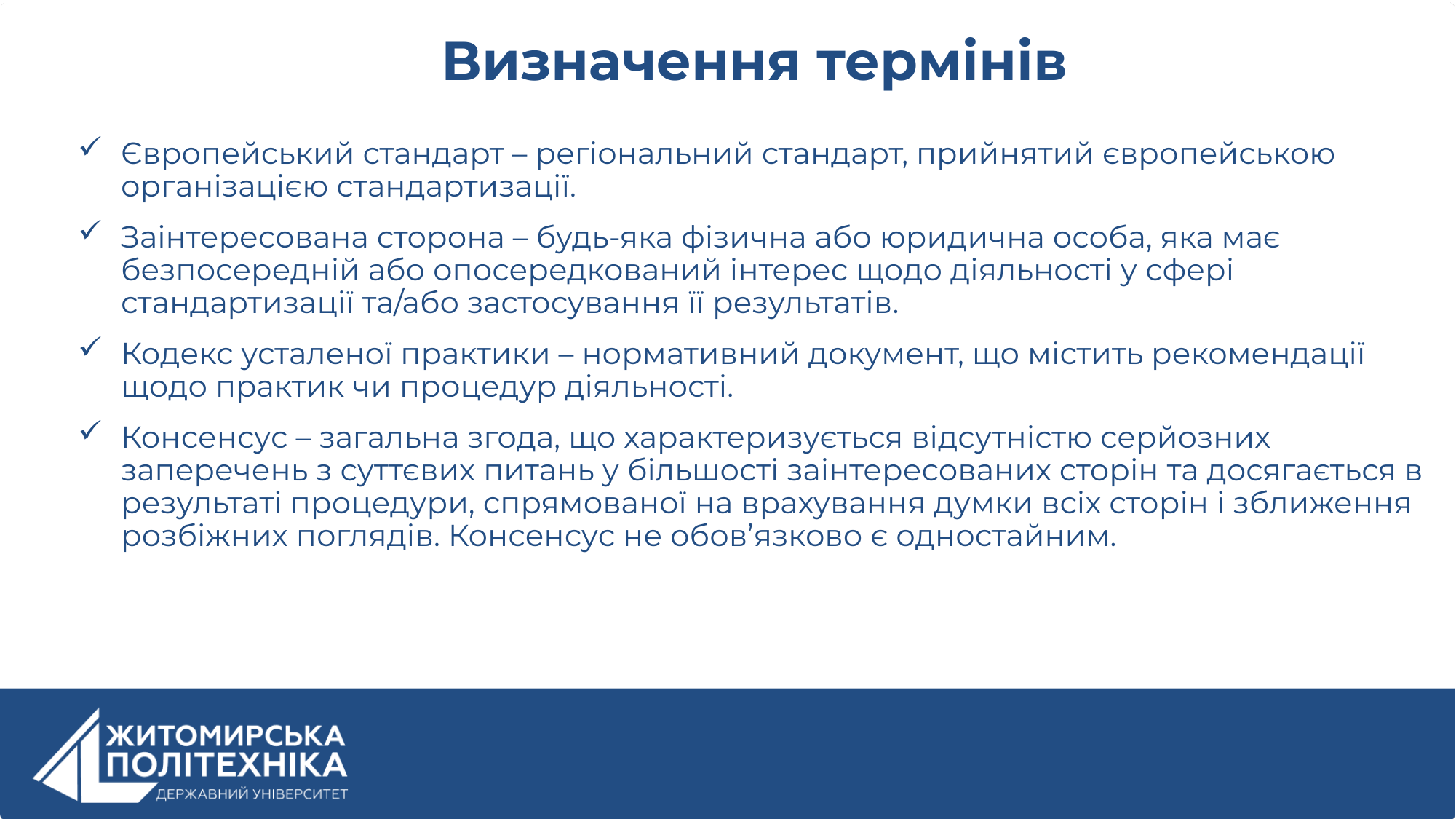

Визначення термінів
Європейський стандарт – регіональний стандарт, прийнятий європейською організацією стандартизації.
Заінтересована сторона – будь-яка фізична або юридична особа, яка має безпосередній або опосередкований інтерес щодо діяльності у сфері стандартизації та/або застосування її результатів.
Кодекс усталеної практики – нормативний документ, що містить рекомендації щодо практик чи процедур діяльності.
Консенсус – загальна згода, що характеризується відсутністю серйозних заперечень з суттєвих питань у більшості заінтересованих сторін та досягається в результаті процедури, спрямованої на врахування думки всіх сторін і зближення розбіжних поглядів. Консенсус не обов’язково є одностайним.